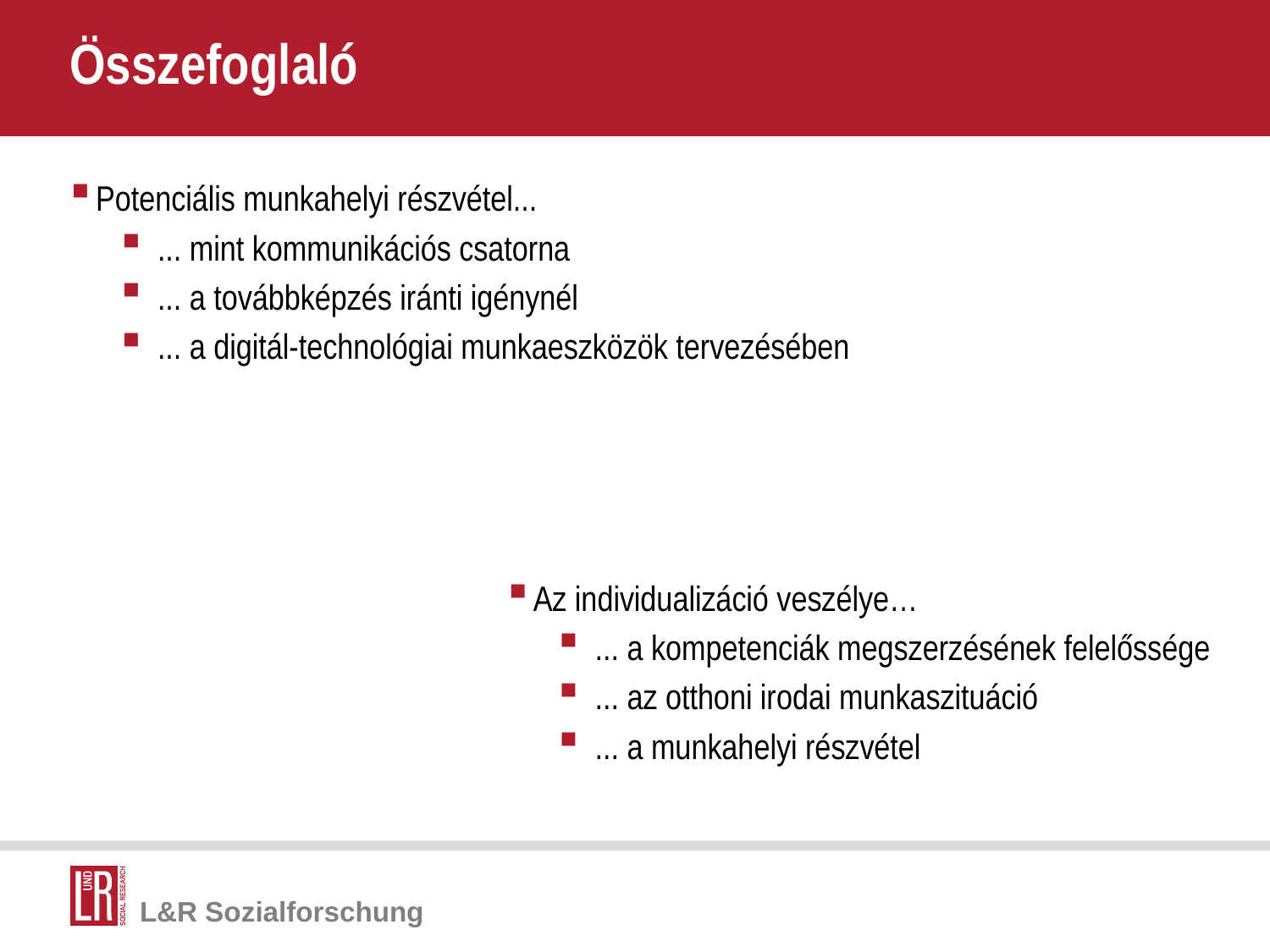

# Összefoglaló
Potenciális munkahelyi részvétel...
... mint kommunikációs csatorna
... a továbbképzés iránti igénynél
... a digitál-technológiai munkaeszközök tervezésében
Az individualizáció veszélye…
... a kompetenciák megszerzésének felelőssége
... az otthoni irodai munkaszituáció
... a munkahelyi részvétel
21